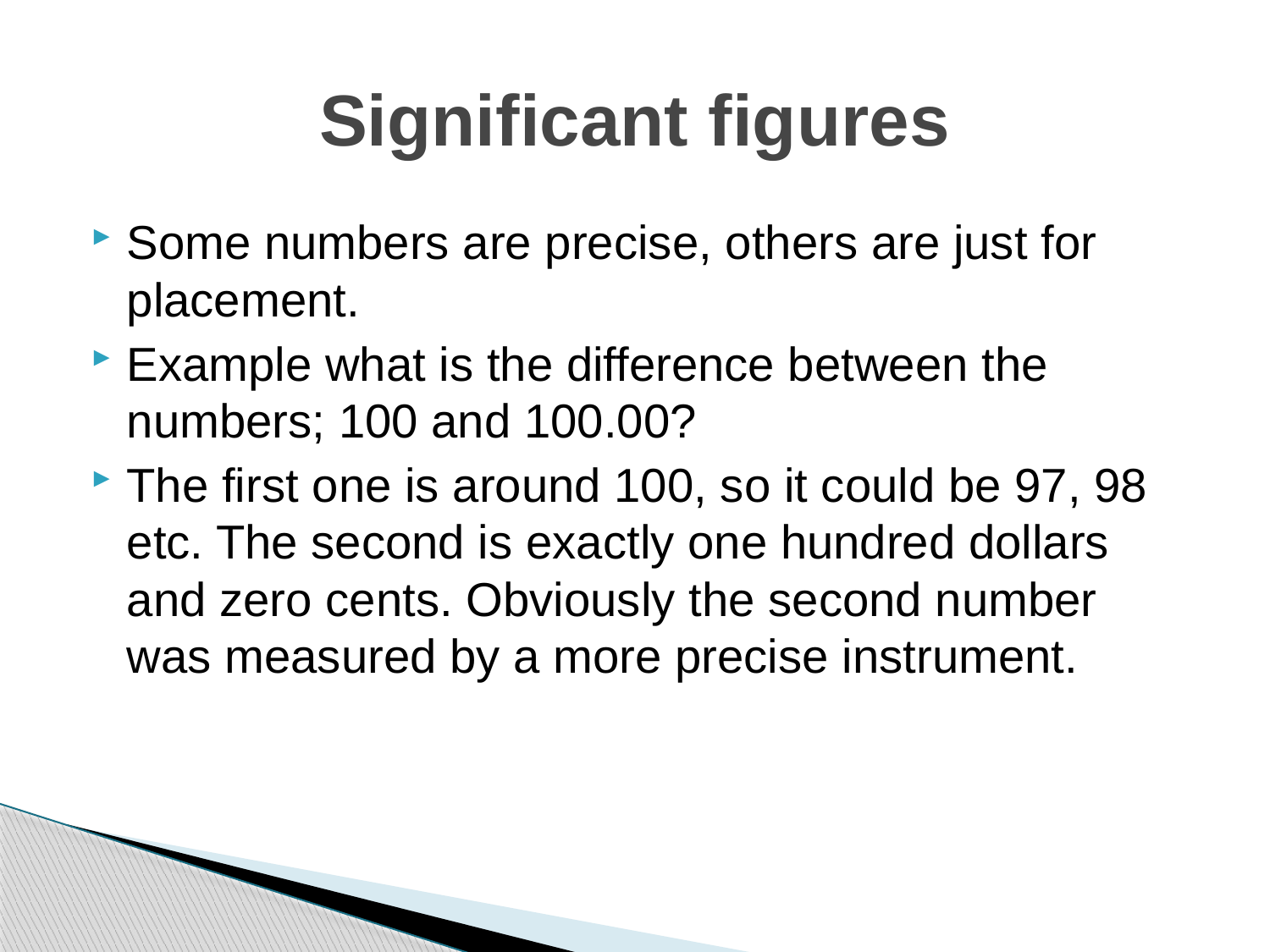

# Significant figures
Some numbers are precise, others are just for placement.
Example what is the difference between the numbers; 100 and 100.00?
The first one is around 100, so it could be 97, 98 etc. The second is exactly one hundred dollars and zero cents. Obviously the second number was measured by a more precise instrument.